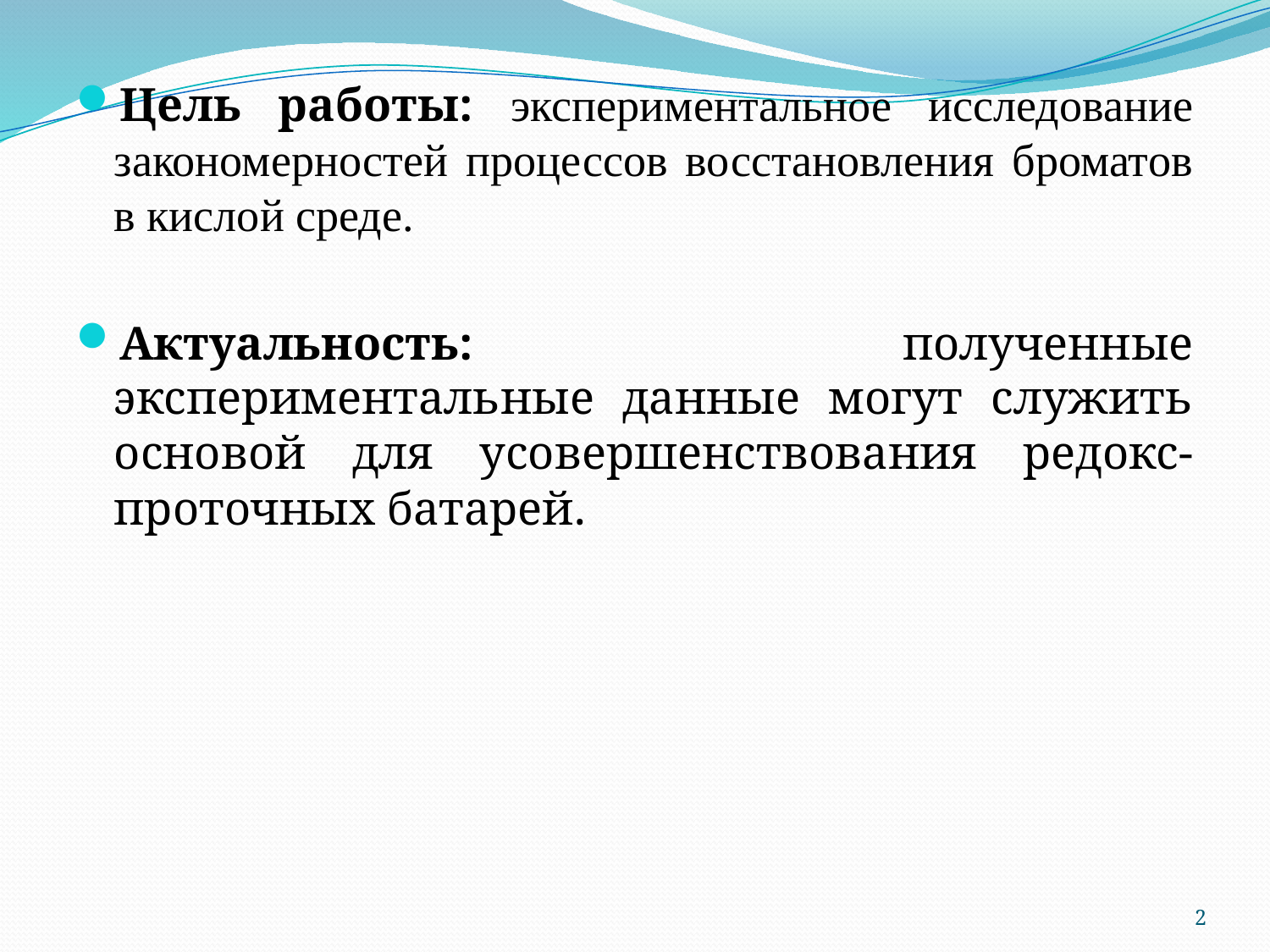

Цель работы: экспериментальное исследование закономерностей процессов восстановления броматов в кислой среде.

Актуальность: полученные экспериментальные данные могут служить основой для усовершенствования редокс-проточных батарей.

2